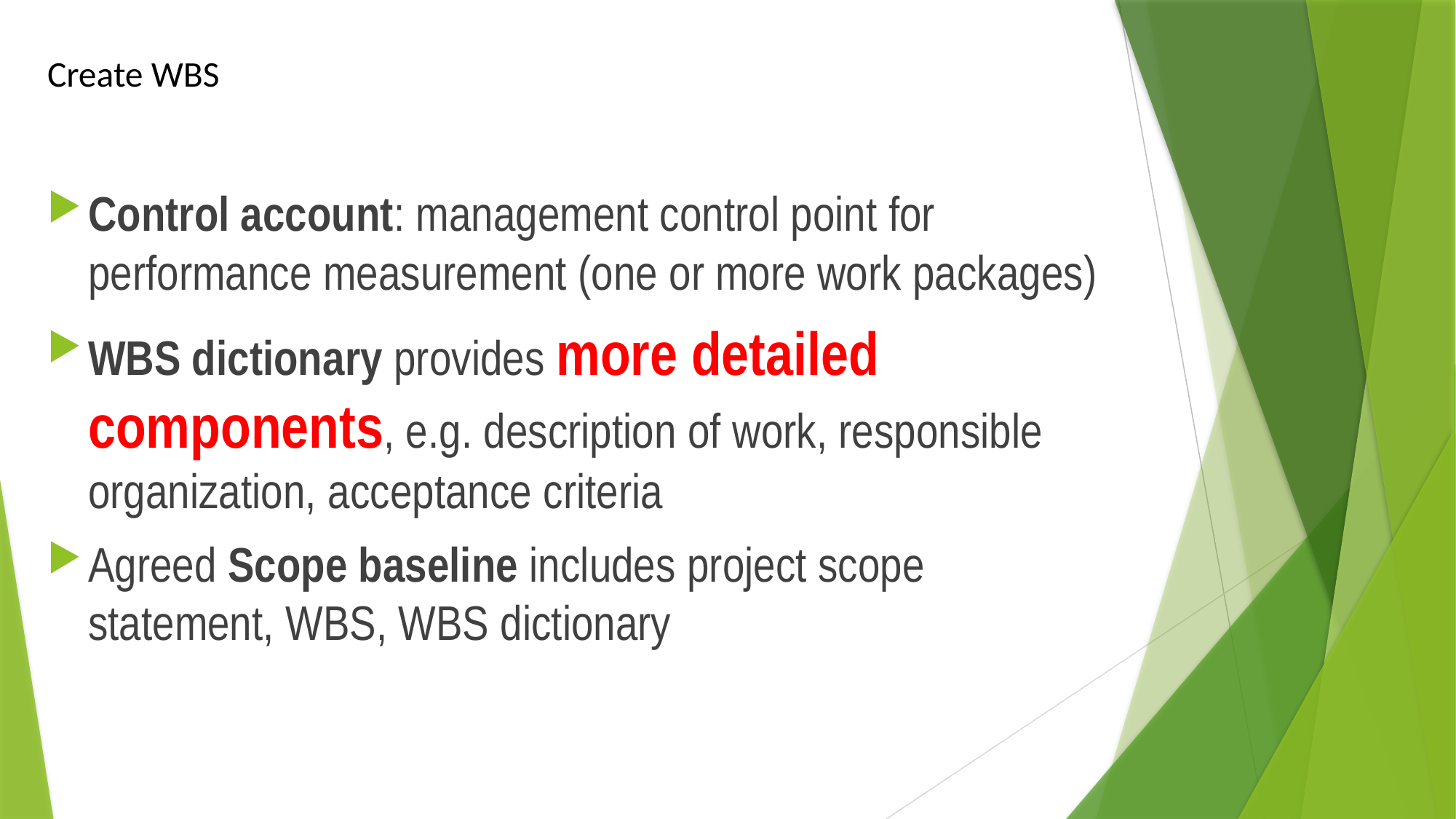

# Create WBS
Control account: management control point for performance measurement (one or more work packages)
WBS dictionary provides more detailed components, e.g. description of work, responsible organization, acceptance criteria
Agreed Scope baseline includes project scope statement, WBS, WBS dictionary